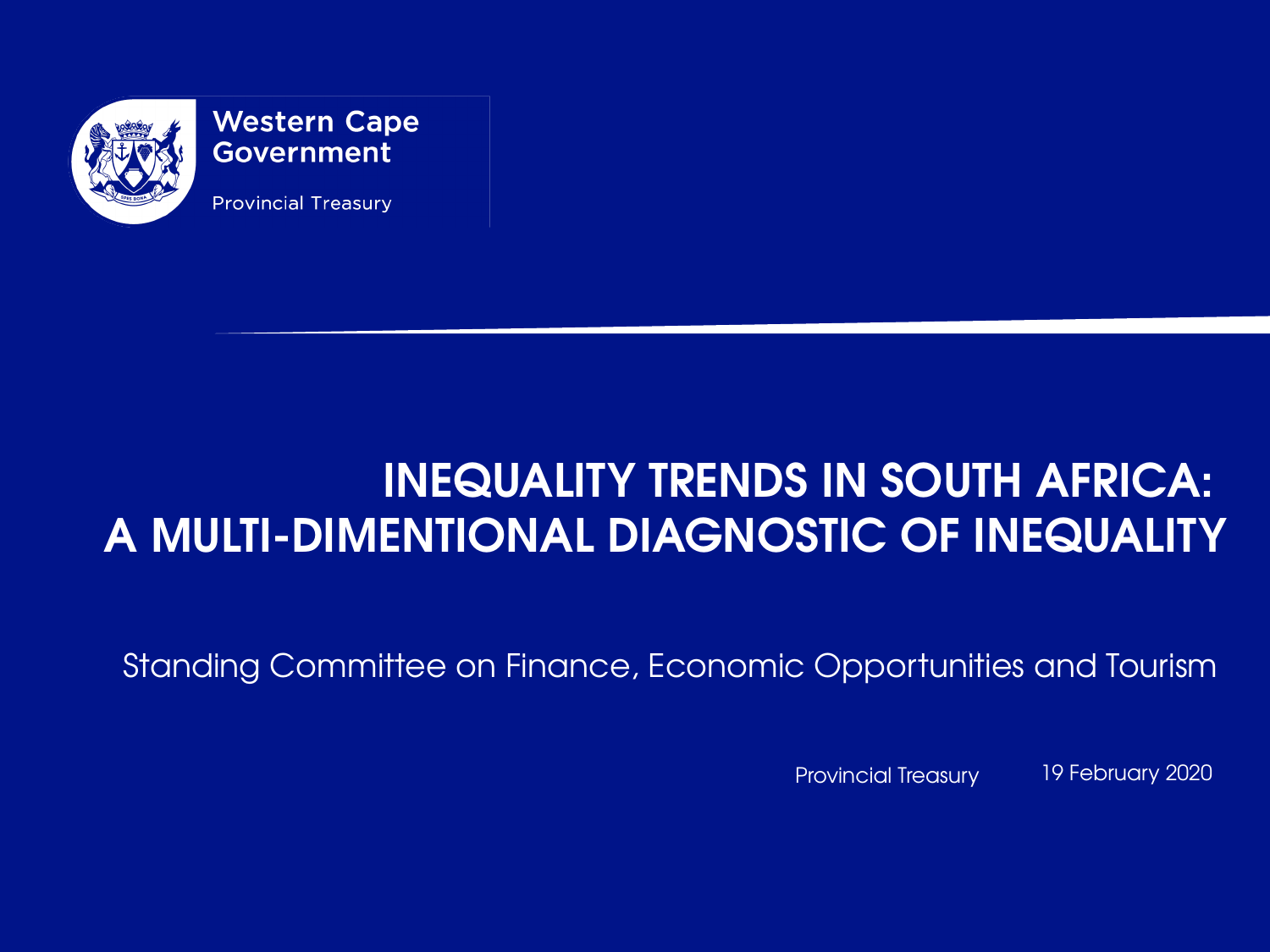

# INEQUALITY TRENDS IN SOUTH AFRICA: A MULTI-DIMENTIONAL DIAGNOSTIC OF INEQUALITY
Standing Committee on Finance, Economic Opportunities and Tourism
19 February 2020
Provincial Treasury